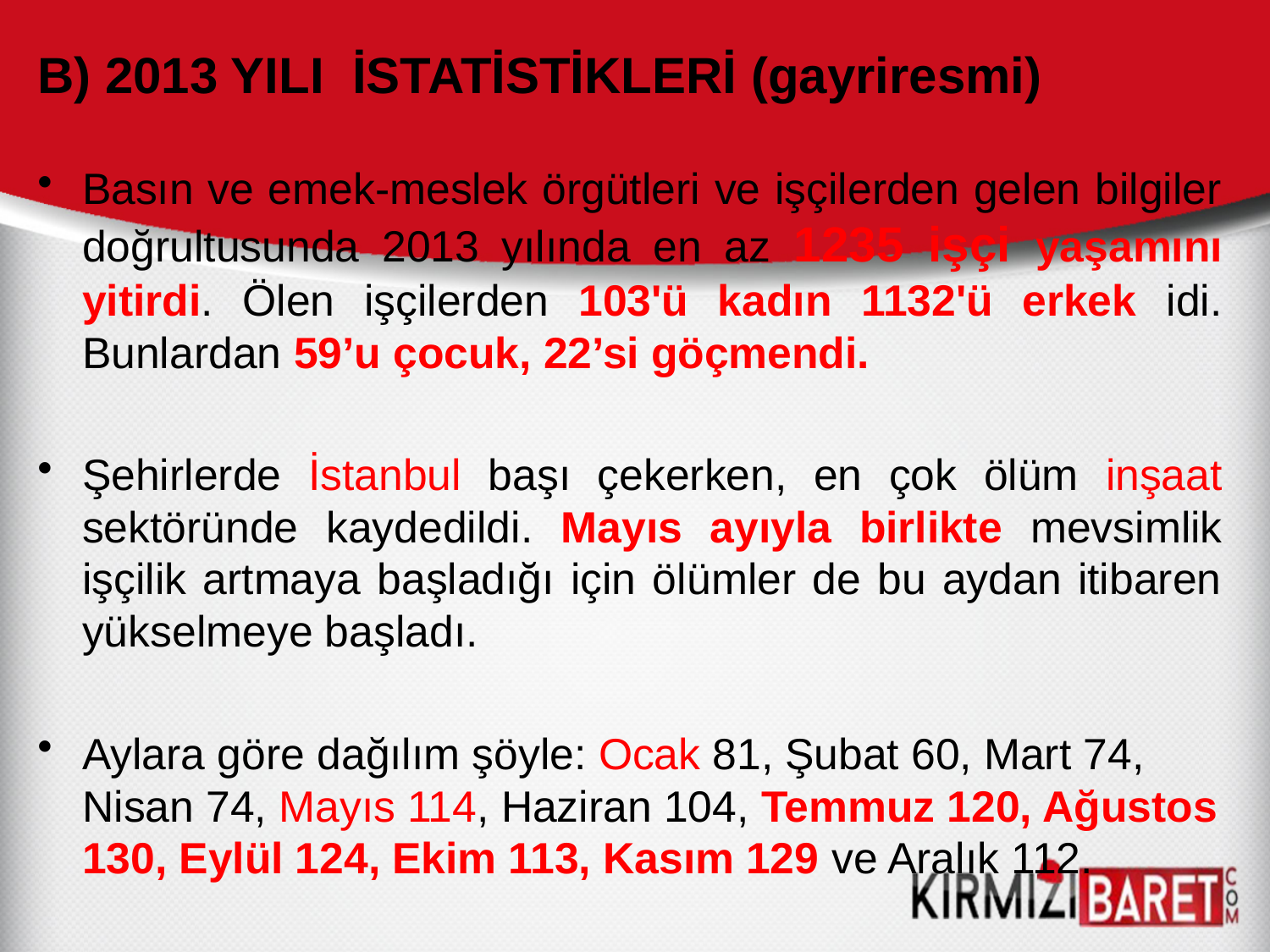

B) 2013 YILI  İSTATİSTİKLERİ (gayriresmi)

Basın ve emek-meslek örgütleri ve işçilerden gelen bilgiler doğrultusunda 2013 yılında en az 1235 işçi yaşamını yitirdi. Ölen işçilerden 103'ü kadın 1132'ü erkek idi. Bunlardan 59’u çocuk, 22’si göçmendi.

Şehirlerde İstanbul başı çekerken, en çok ölüm inşaat sektöründe kaydedildi. Mayıs ayıyla birlikte mevsimlik işçilik artmaya başladığı için ölümler de bu aydan itibaren yükselmeye başladı.

Aylara göre dağılım şöyle: Ocak 81, Şubat 60, Mart 74, Nisan 74, Mayıs 114, Haziran 104, Temmuz 120, Ağustos 130, Eylül 124, Ekim 113, Kasım 129 ve Aralık 112.